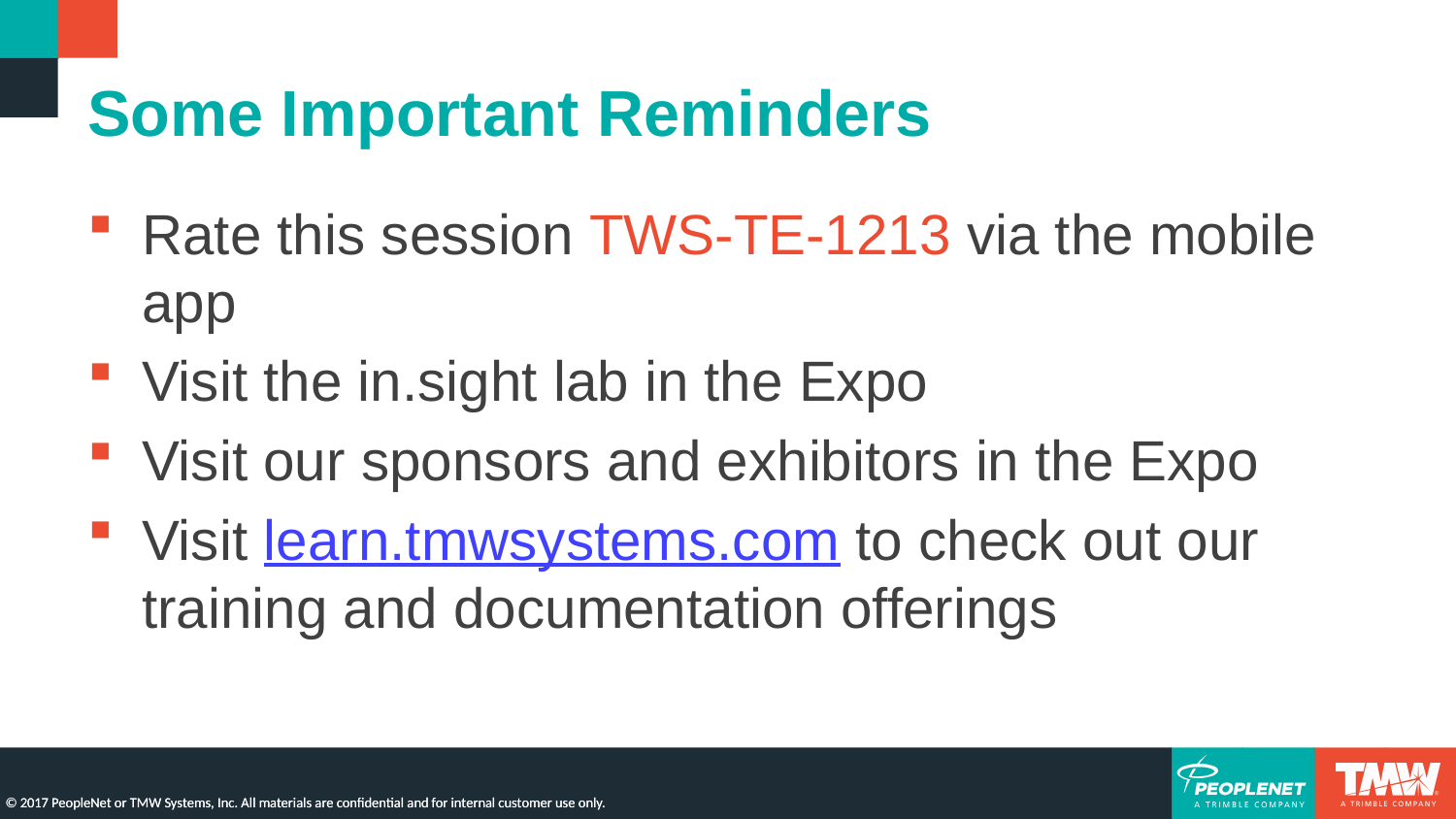

# Some Important Reminders
Rate this session TWS-TE-1213 via the mobile app
Visit the in.sight lab in the Expo
Visit our sponsors and exhibitors in the Expo
Visit learn.tmwsystems.com to check out our training and documentation offerings